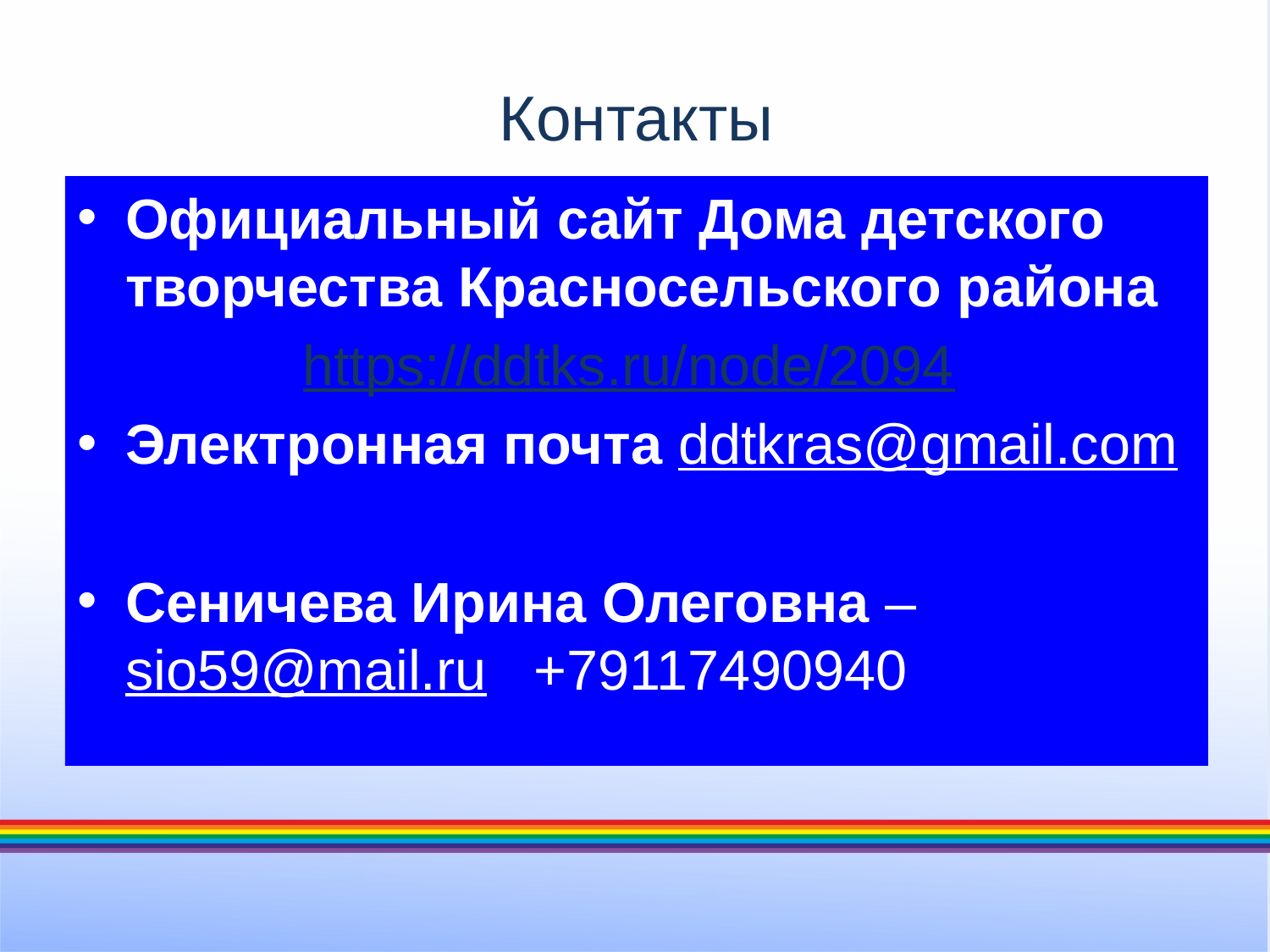

Контакты
Официальный сайт Дома детского творчества Красносельского района
https://ddtks.ru/node/2094
Электронная почта ddtkras@gmail.com

Сеничева Ирина Олеговна – sio59@mail.ru   +79117490940